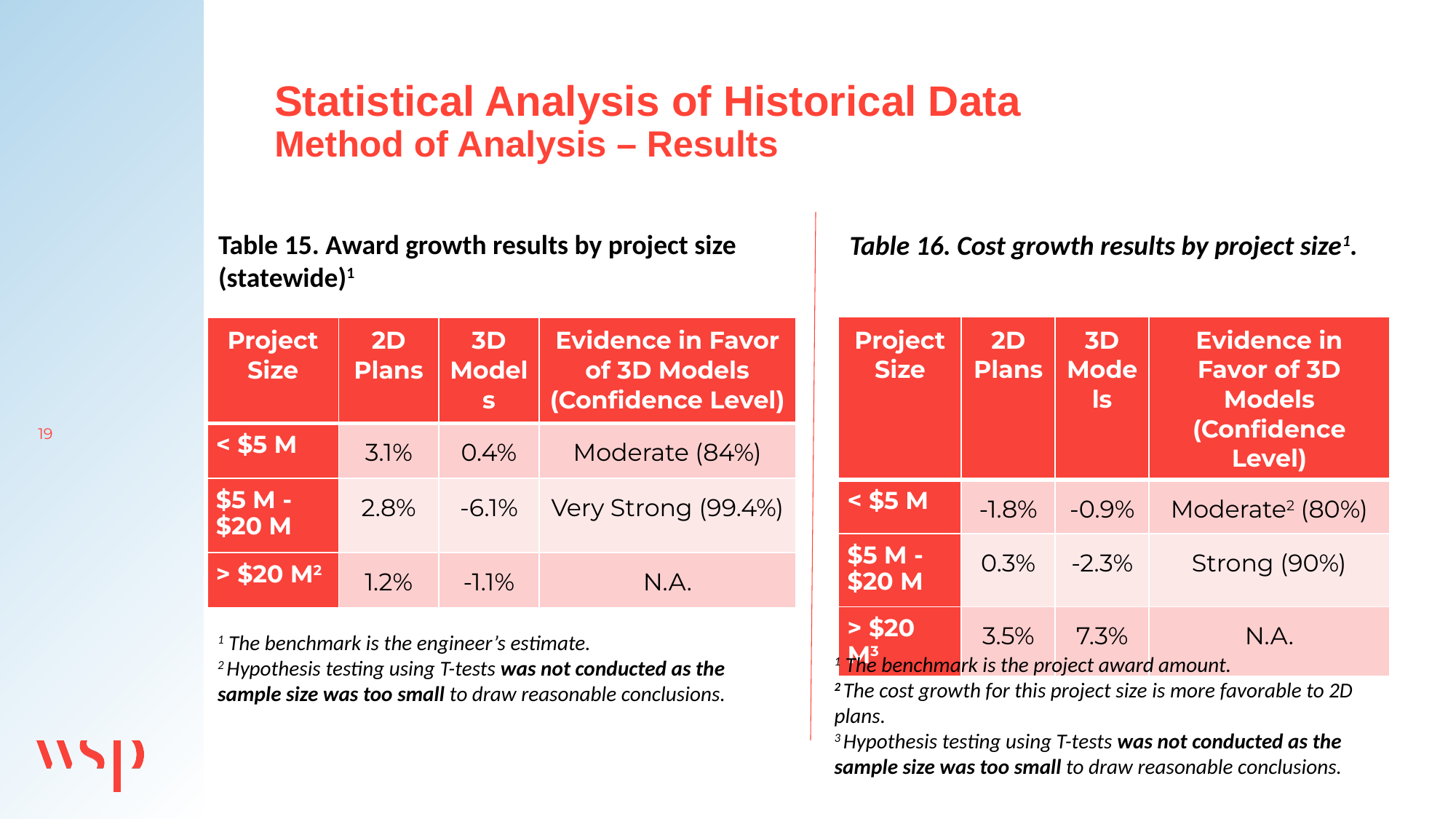

# Statistical Analysis of Historical Data Method of Analysis – Results

Table 15. Award growth results by project size (statewide)1
Table 16. Cost growth results by project size1.

| Project Size | 2D Plans | 3D Models | Evidence in Favor of 3D Models (Confidence Level) |
| --- | --- | --- | --- |
| < $5 M | -1.8% | -0.9% | Moderate2 (80%) |
| $5 M - $20 M | 0.3% | -2.3% | Strong (90%) |
| > $20 M3 | 3.5% | 7.3% | N.A. |
| Project Size | 2D Plans | 3D Models | Evidence in Favor of 3D Models (Confidence Level) |
| --- | --- | --- | --- |
| < $5 M | 3.1% | 0.4% | Moderate (84%) |
| $5 M - $20 M | 2.8% | -6.1% | Very Strong (99.4%) |
| > $20 M2 | 1.2% | -1.1% | N.A. |
19
1 The benchmark is the engineer’s estimate.
2 Hypothesis testing using T-tests was not conducted as the sample size was too small to draw reasonable conclusions.
1 The benchmark is the project award amount.
2 The cost growth for this project size is more favorable to 2D plans.
3 Hypothesis testing using T-tests was not conducted as the sample size was too small to draw reasonable conclusions.